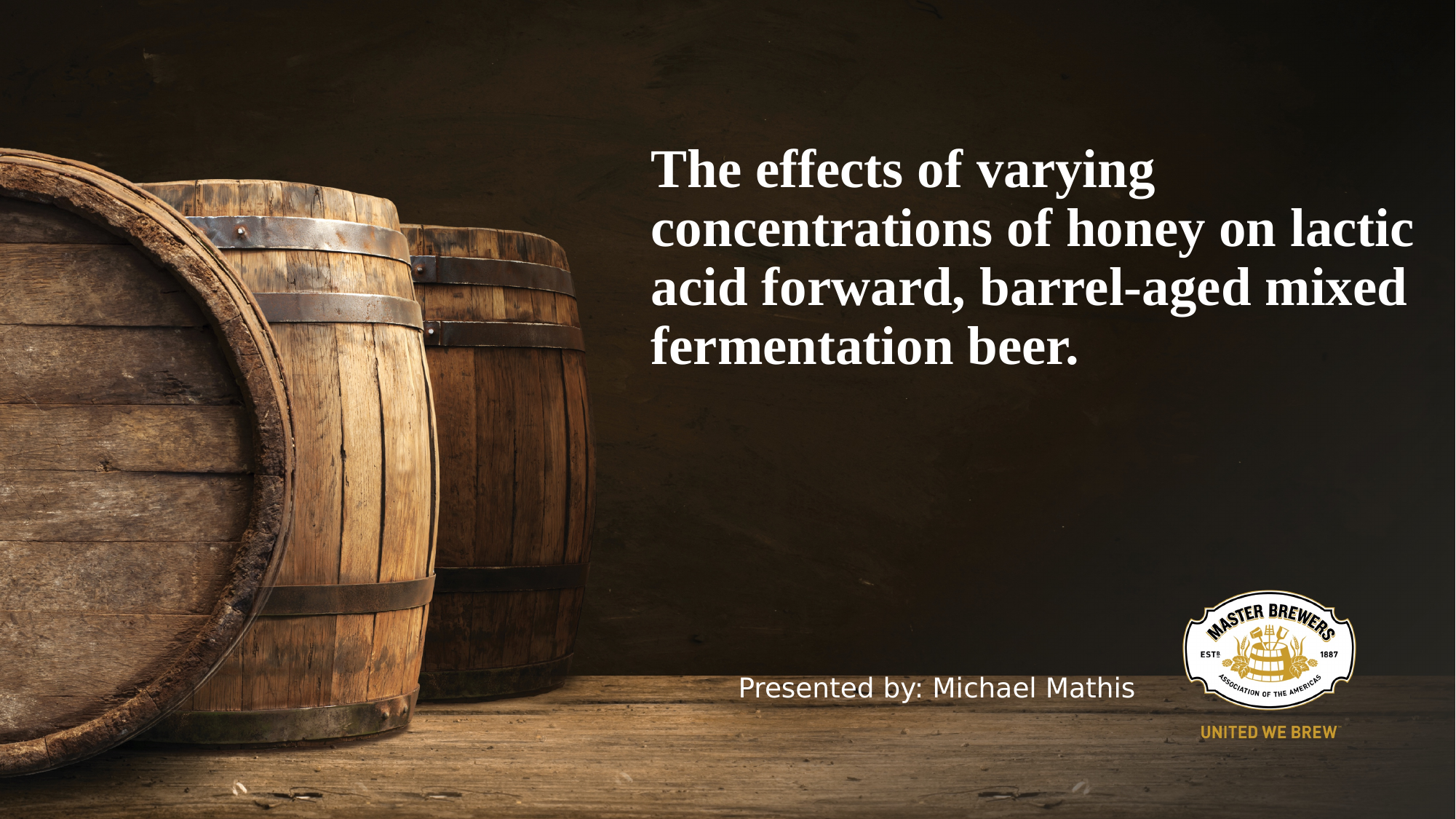

# The effects of varying concentrations of honey on lactic acid forward, barrel-aged mixed fermentation beer.
Presented by: Michael Mathis